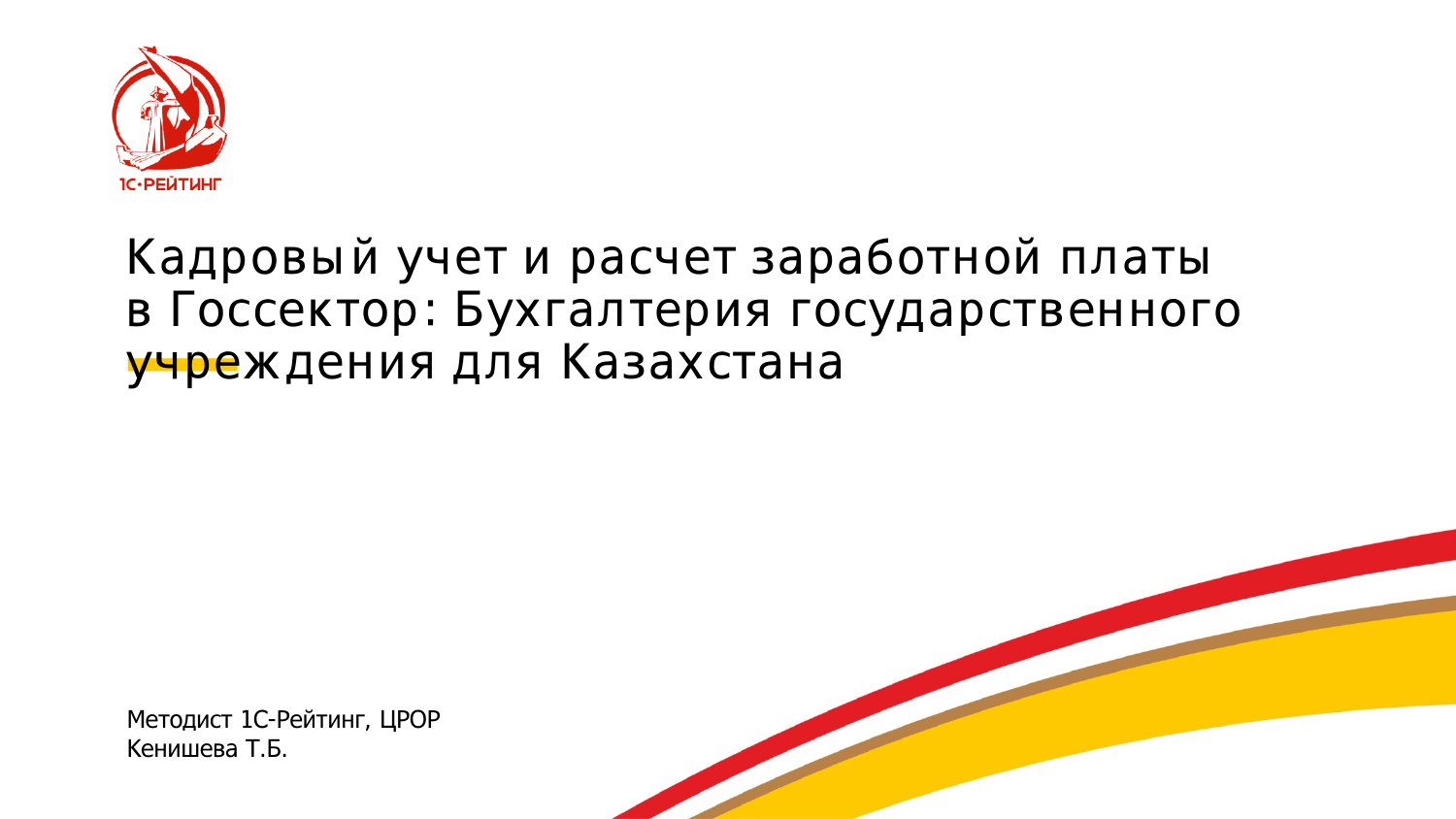

# Кадровый учет и расчет заработной платы в Госсектор: Бухгалтерия государственного учреждения для Казахстана
Методист 1С-Рейтинг, ЦРОР
Кенишева Т.Б.